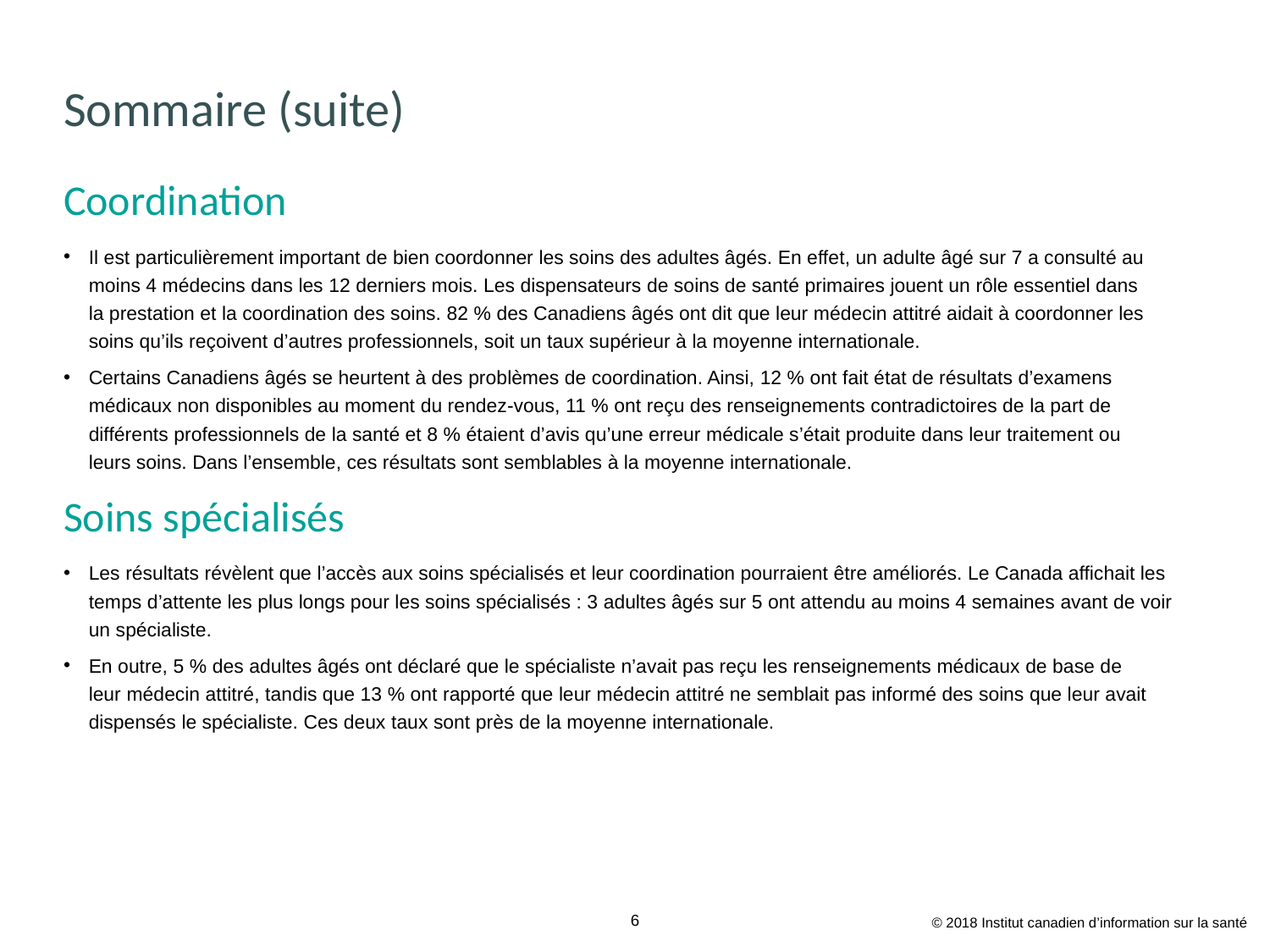

# Sommaire (suite)
Coordination
Il est particulièrement important de bien coordonner les soins des adultes âgés. En effet, un adulte âgé sur 7 a consulté au moins 4 médecins dans les 12 derniers mois. Les dispensateurs de soins de santé primaires jouent un rôle essentiel dans
la prestation et la coordination des soins. 82 % des Canadiens âgés ont dit que leur médecin attitré aidait à coordonner les soins qu’ils reçoivent d’autres professionnels, soit un taux supérieur à la moyenne internationale.
Certains Canadiens âgés se heurtent à des problèmes de coordination. Ainsi, 12 % ont fait état de résultats d’examens médicaux non disponibles au moment du rendez-vous, 11 % ont reçu des renseignements contradictoires de la part de différents professionnels de la santé et 8 % étaient d’avis qu’une erreur médicale s’était produite dans leur traitement ou
leurs soins. Dans l’ensemble, ces résultats sont semblables à la moyenne internationale.
Soins spécialisés
Les résultats révèlent que l’accès aux soins spécialisés et leur coordination pourraient être améliorés. Le Canada affichait les temps d’attente les plus longs pour les soins spécialisés : 3 adultes âgés sur 5 ont attendu au moins 4 semaines avant de voir un spécialiste.
En outre, 5 % des adultes âgés ont déclaré que le spécialiste n’avait pas reçu les renseignements médicaux de base de
leur médecin attitré, tandis que 13 % ont rapporté que leur médecin attitré ne semblait pas informé des soins que leur avait dispensés le spécialiste. Ces deux taux sont près de la moyenne internationale.

© 2018 Institut canadien d’information sur la santé
6